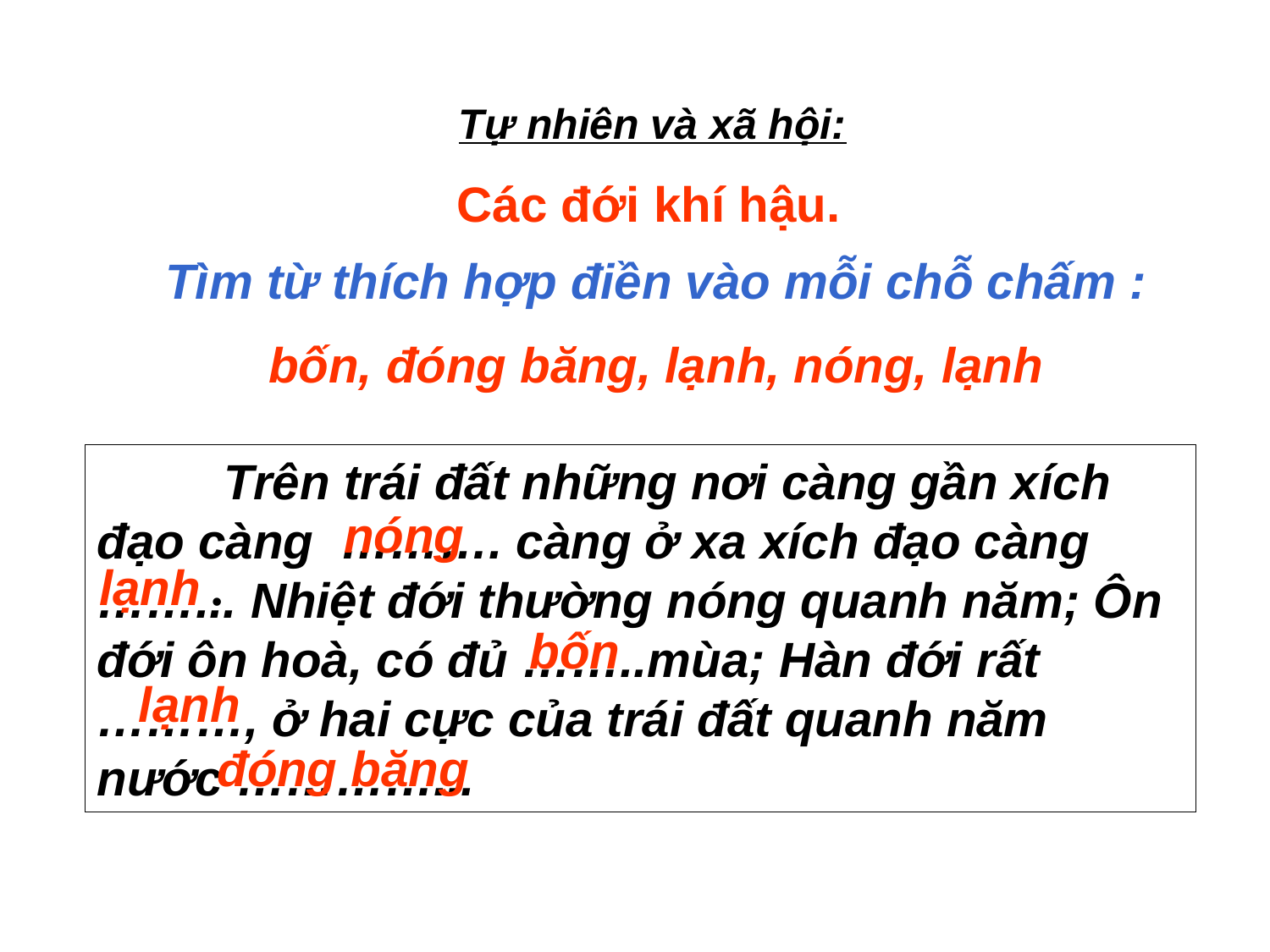

Tự nhiên và xã hội:
  Các đới khí hậu.
Tìm từ thích hợp điền vào mỗi chỗ chấm :
bốn, đóng băng, lạnh, nóng, lạnh

	Trên trái đất những nơi càng gần xích đạo càng  ………. càng ở xa xích đạo càng ……... Nhiệt đới thường nóng quanh năm; Ôn đới ôn hoà, có đủ ……..mùa; Hàn đới rất ………, ở hai cực của trái đất quanh năm nước …………...
nóng
lạnh .
bốn
lạnh
đóng băng